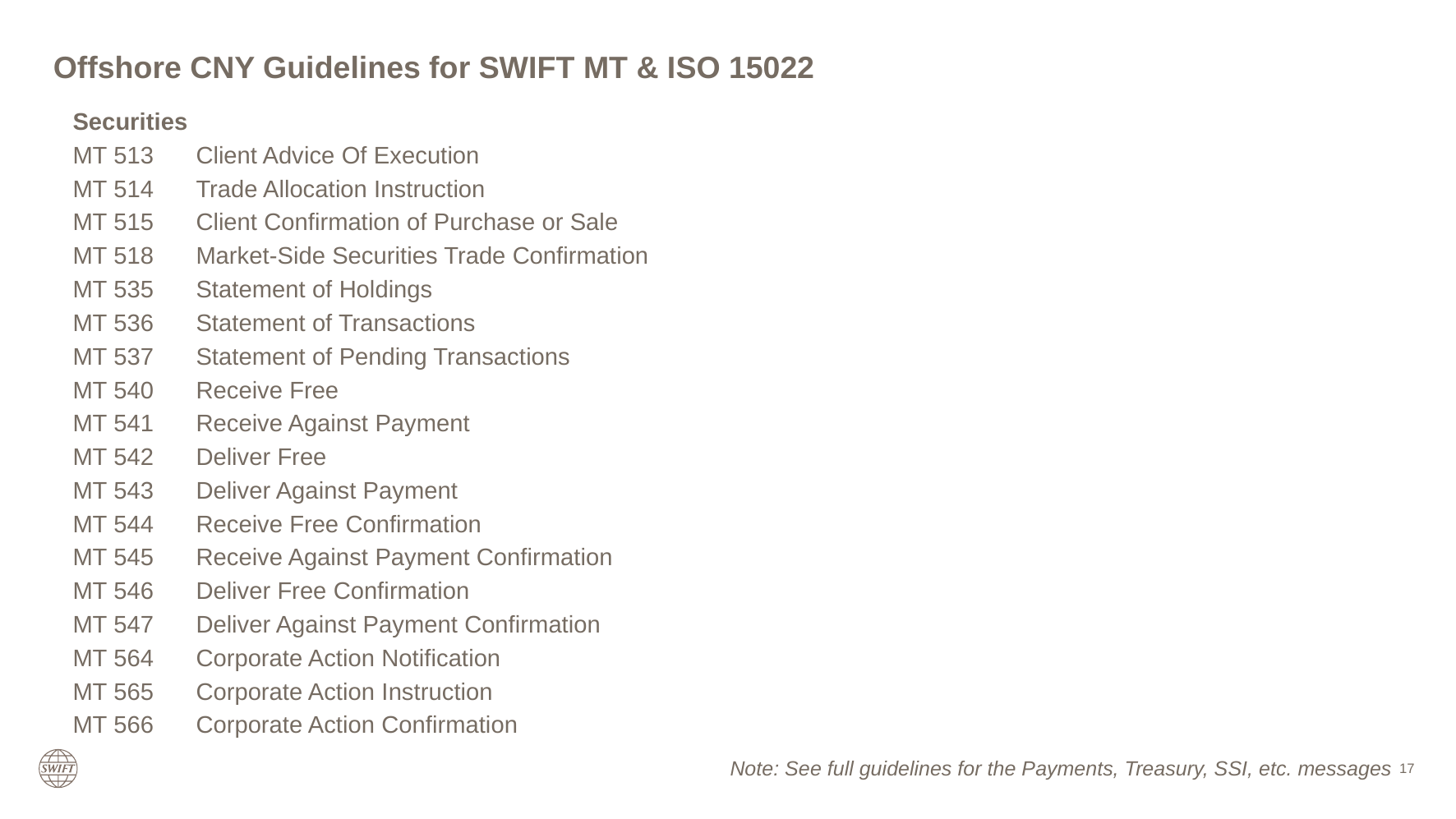

# Offshore CNY Guidelines for SWIFT MT & ISO 15022
Securities
MT 513 	Client Advice Of Execution
MT 514 	Trade Allocation Instruction
MT 515 	Client Confirmation of Purchase or Sale
MT 518 	Market-Side Securities Trade Confirmation
MT 535 	Statement of Holdings
MT 536 	Statement of Transactions
MT 537 	Statement of Pending Transactions
MT 540 	Receive Free
MT 541 	Receive Against Payment
MT 542 	Deliver Free
MT 543 	Deliver Against Payment
MT 544 	Receive Free Confirmation
MT 545 	Receive Against Payment Confirmation
MT 546 	Deliver Free Confirmation
MT 547 	Deliver Against Payment Confirmation
MT 564 	Corporate Action Notification
MT 565 	Corporate Action Instruction
MT 566 	Corporate Action Confirmation

Note: See full guidelines for the Payments, Treasury, SSI, etc. messages
17